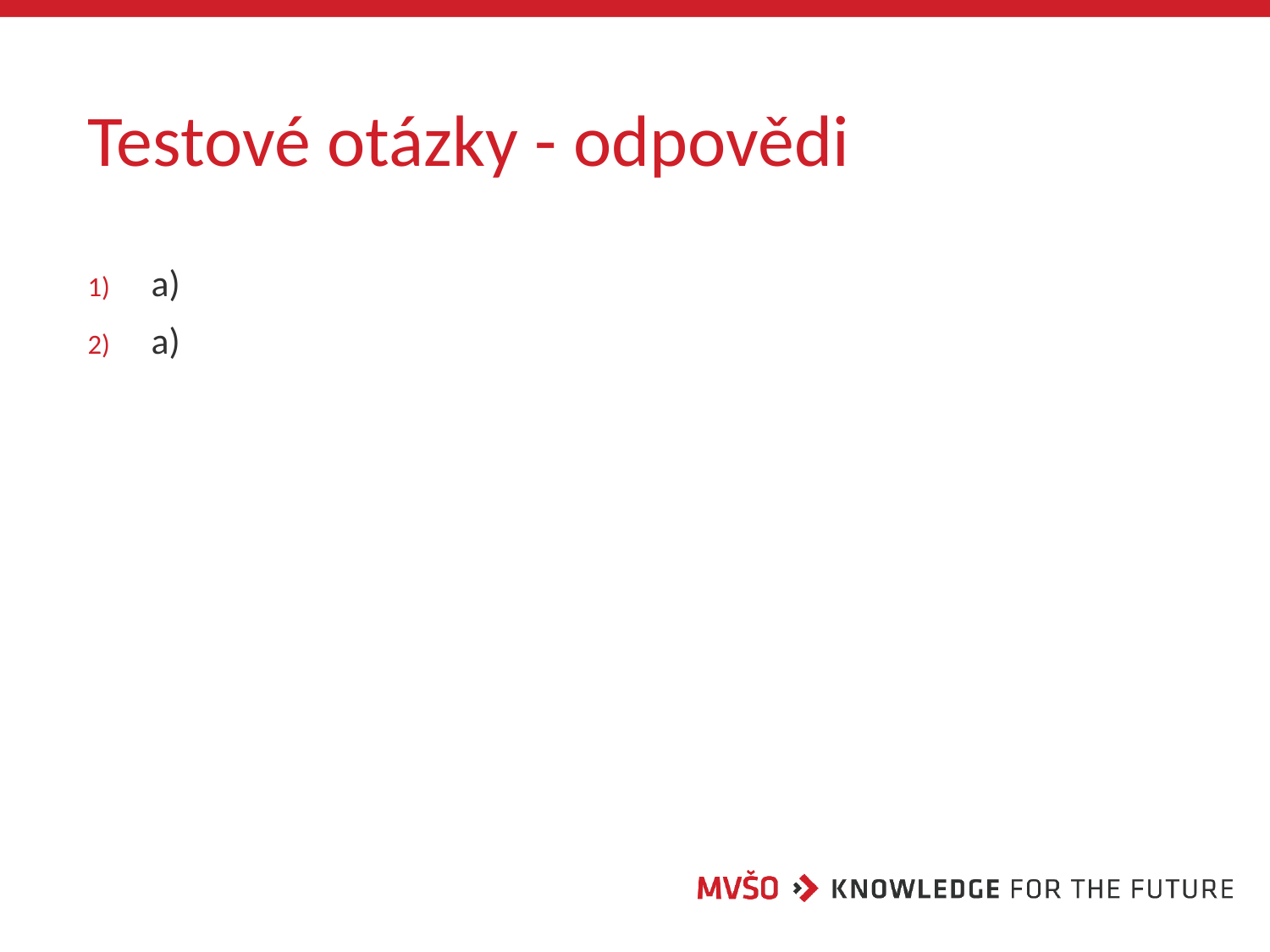

# Testové otázky - odpovědi
a)
a)